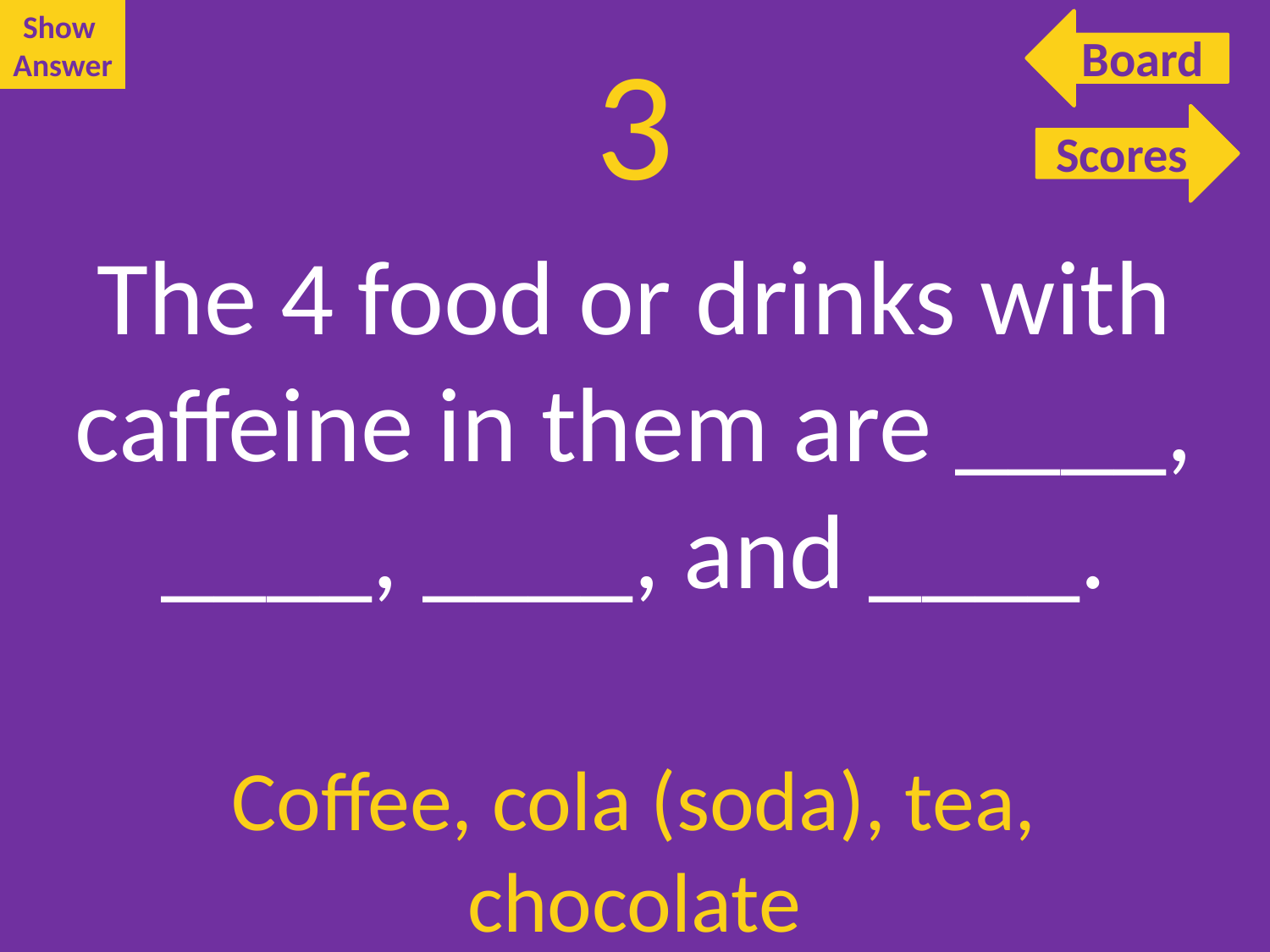

Show
Answer

Board
# 3

Scores

Scores
The 4 food or drinks with caffeine in them are ____, ____, ____, and ____.
Coffee, cola (soda), tea, chocolate